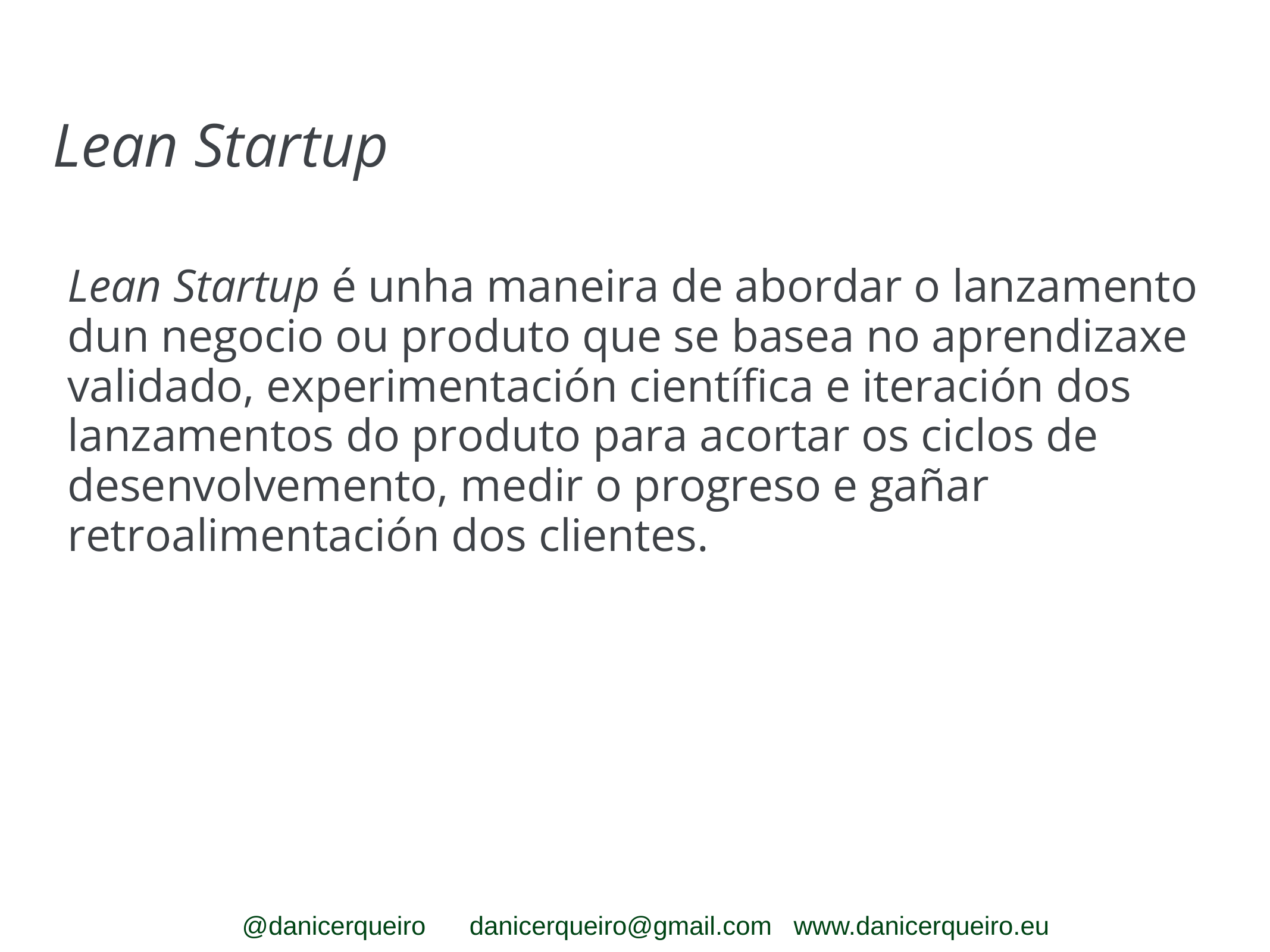

Lean Startup
Lean Startup é unha maneira de abordar o lanzamento dun negocio ou produto que se basea no aprendizaxe validado, experimentación científica e iteración dos lanzamentos do produto para acortar os ciclos de desenvolvemento, medir o progreso e gañar retroalimentación dos clientes.

@danicerqueiro      danicerqueiro@gmail.com   www.danicerqueiro.eu